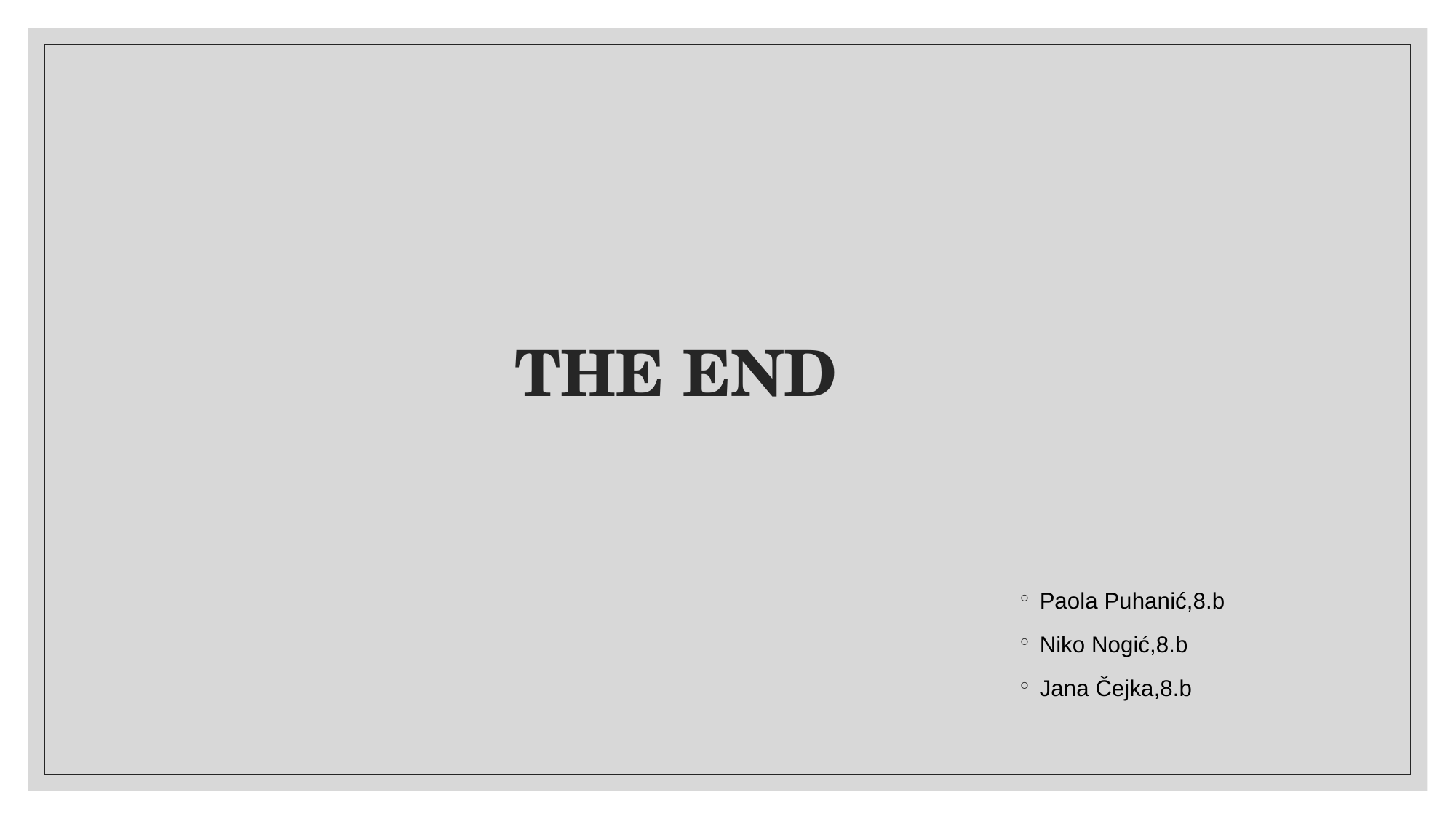

# THE END
Paola Puhanić,8.b
Niko Nogić,8.b
Jana Čejka,8.b